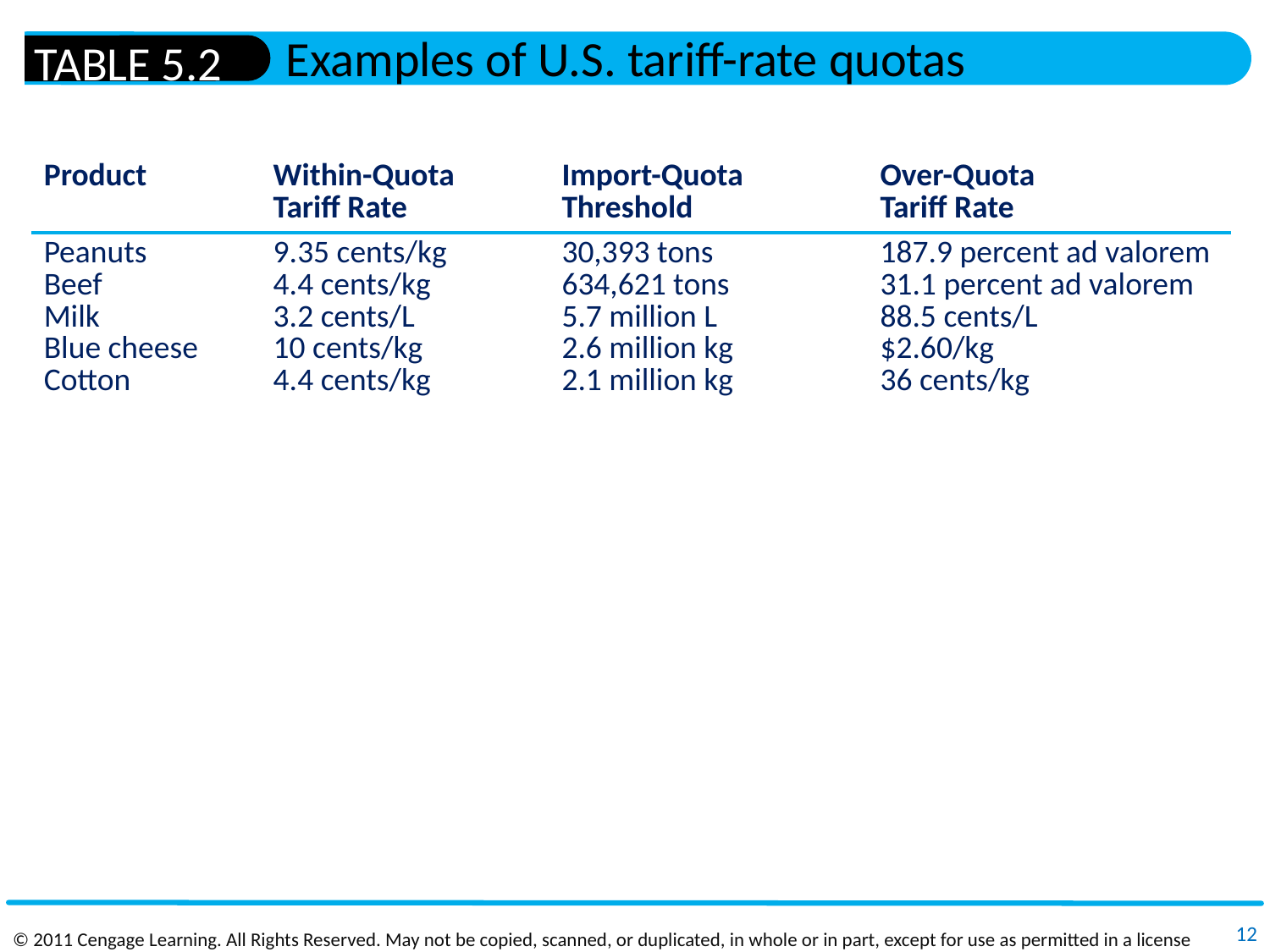

TABLE 5.2
# Examples of U.S. tariff-rate quotas
| Product | Within-Quota Tariff Rate | Import-Quota Threshold | Over-Quota Tariff Rate |
| --- | --- | --- | --- |
| Peanuts Beef Milk Blue cheese Cotton | 9.35 cents/kg 4.4 cents/kg 3.2 cents/L 10 cents/kg 4.4 cents/kg | 30,393 tons 634,621 tons 5.7 million L 2.6 million kg 2.1 million kg | 187.9 percent ad valorem 31.1 percent ad valorem 88.5 cents/L $2.60/kg 36 cents/kg |
12
© 2011 Cengage Learning. All Rights Reserved. May not be copied, scanned, or duplicated, in whole or in part, except for use as permitted in a license distributed with a certain product or service or otherwise on a password‐protected website for classroom use